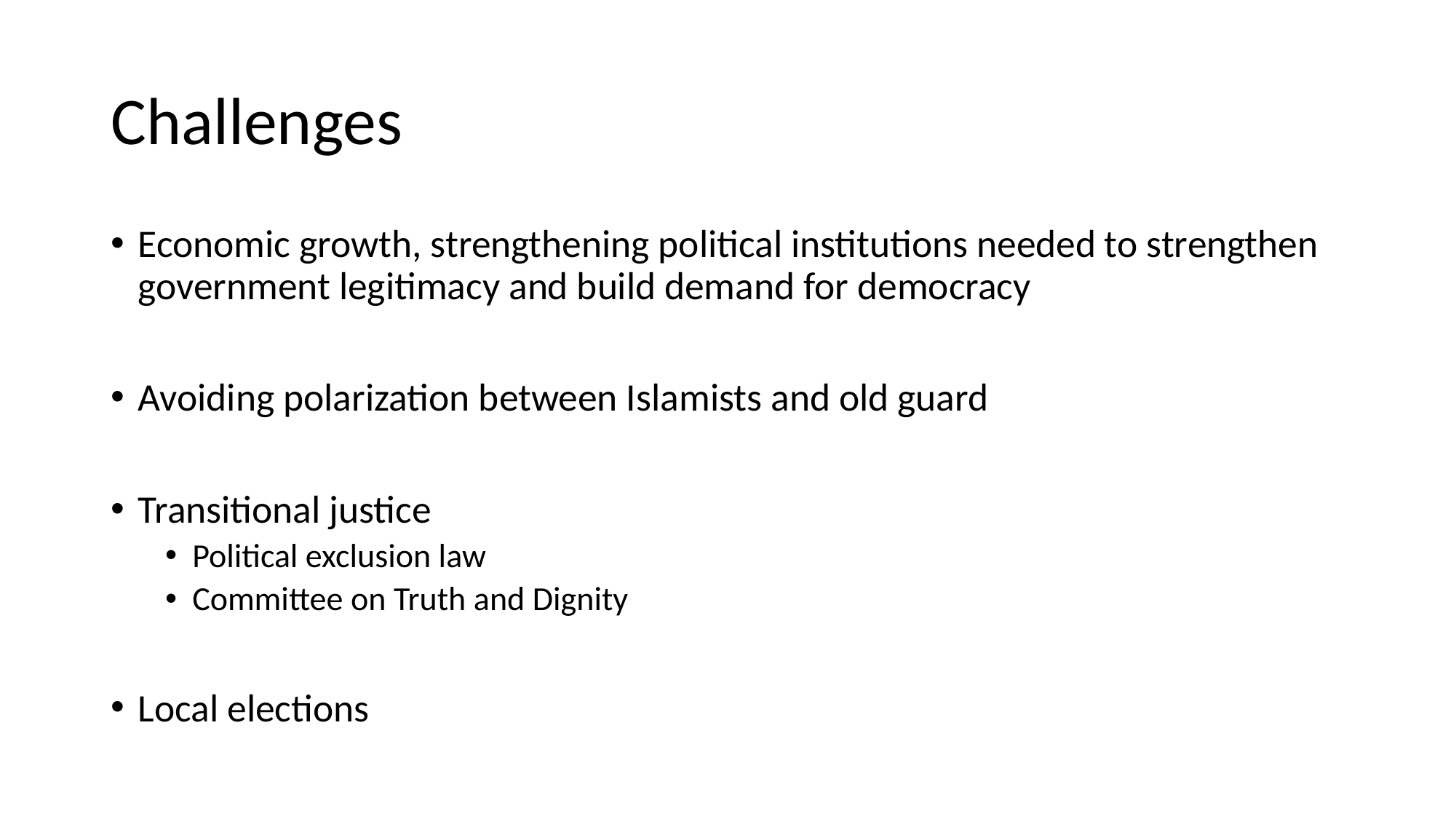

# Challenges
Economic growth, strengthening political institutions needed to strengthen government legitimacy and build demand for democracy

Avoiding polarization between Islamists and old guard

Transitional justice
Political exclusion law
Committee on Truth and Dignity

Local elections